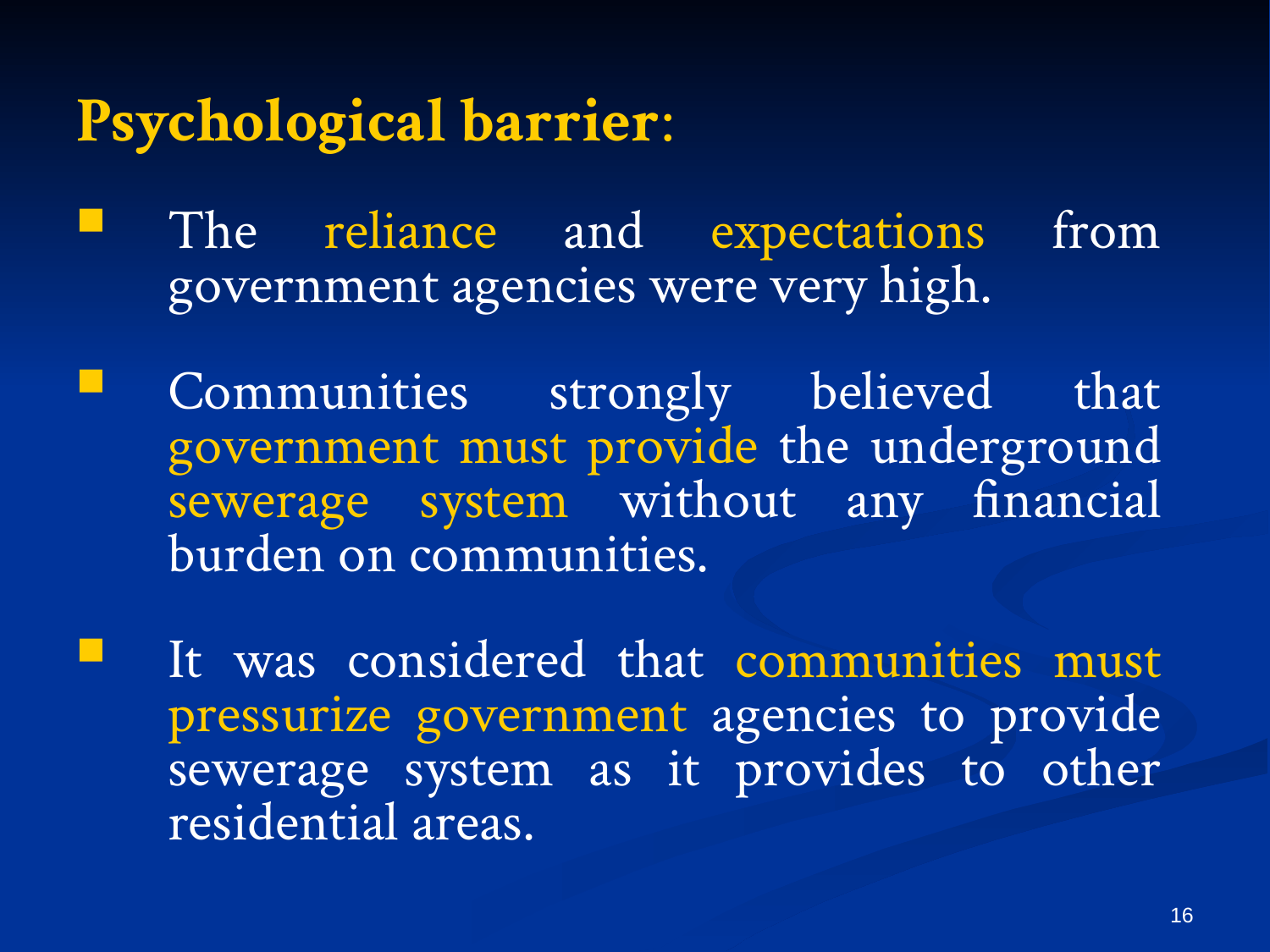

Psychological barrier:

The reliance and expectations from government agencies were very high.

Communities strongly believed that government must provide the underground sewerage system without any financial burden on communities.

It was considered that communities must pressurize government agencies to provide sewerage system as it provides to other residential areas.

16